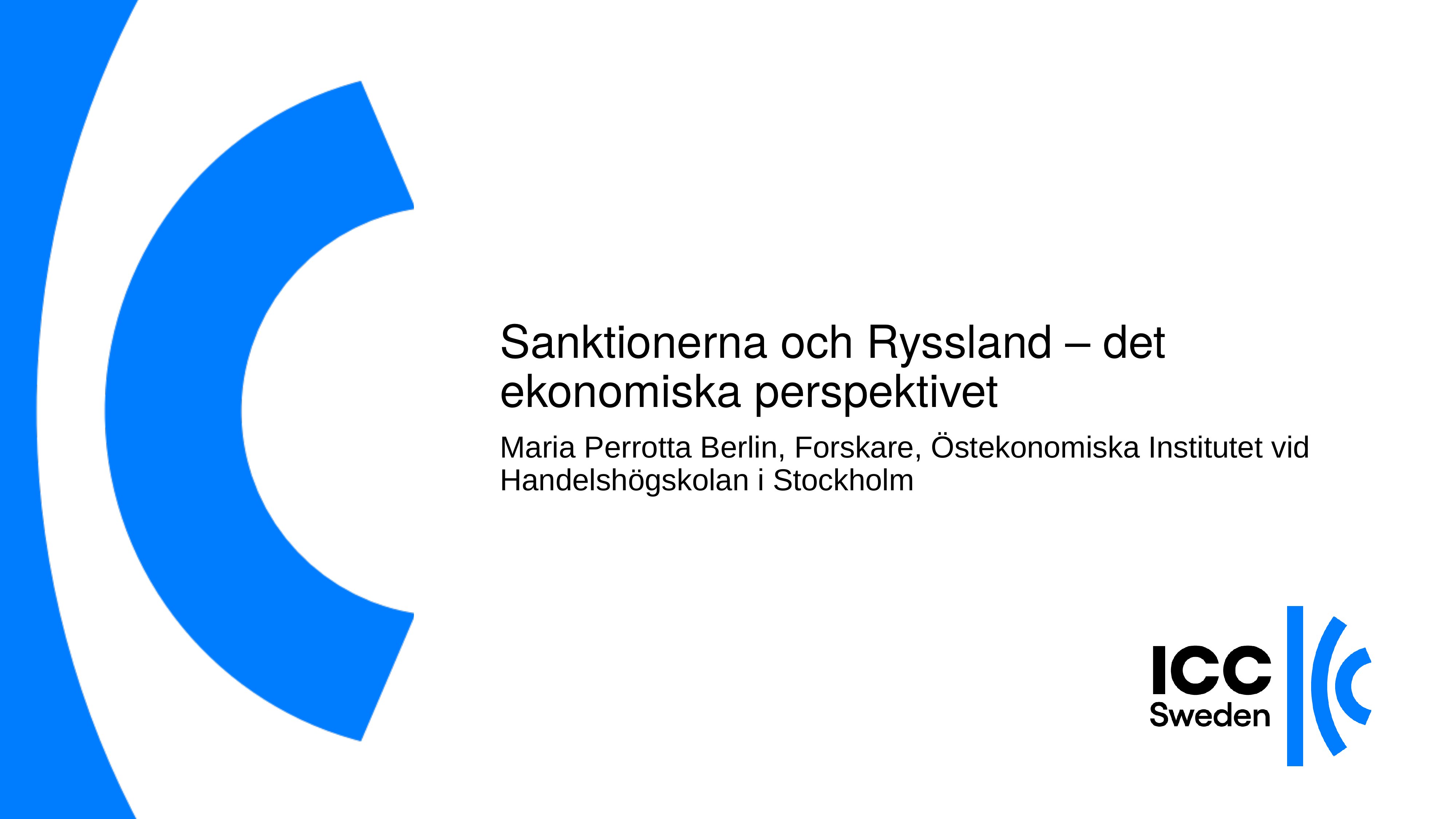

# Sanktionerna och Ryssland – det ekonomiska perspektivet Maria Perrotta Berlin, Forskare, Östekonomiska Institutet vid Handelshögskolan i Stockholm